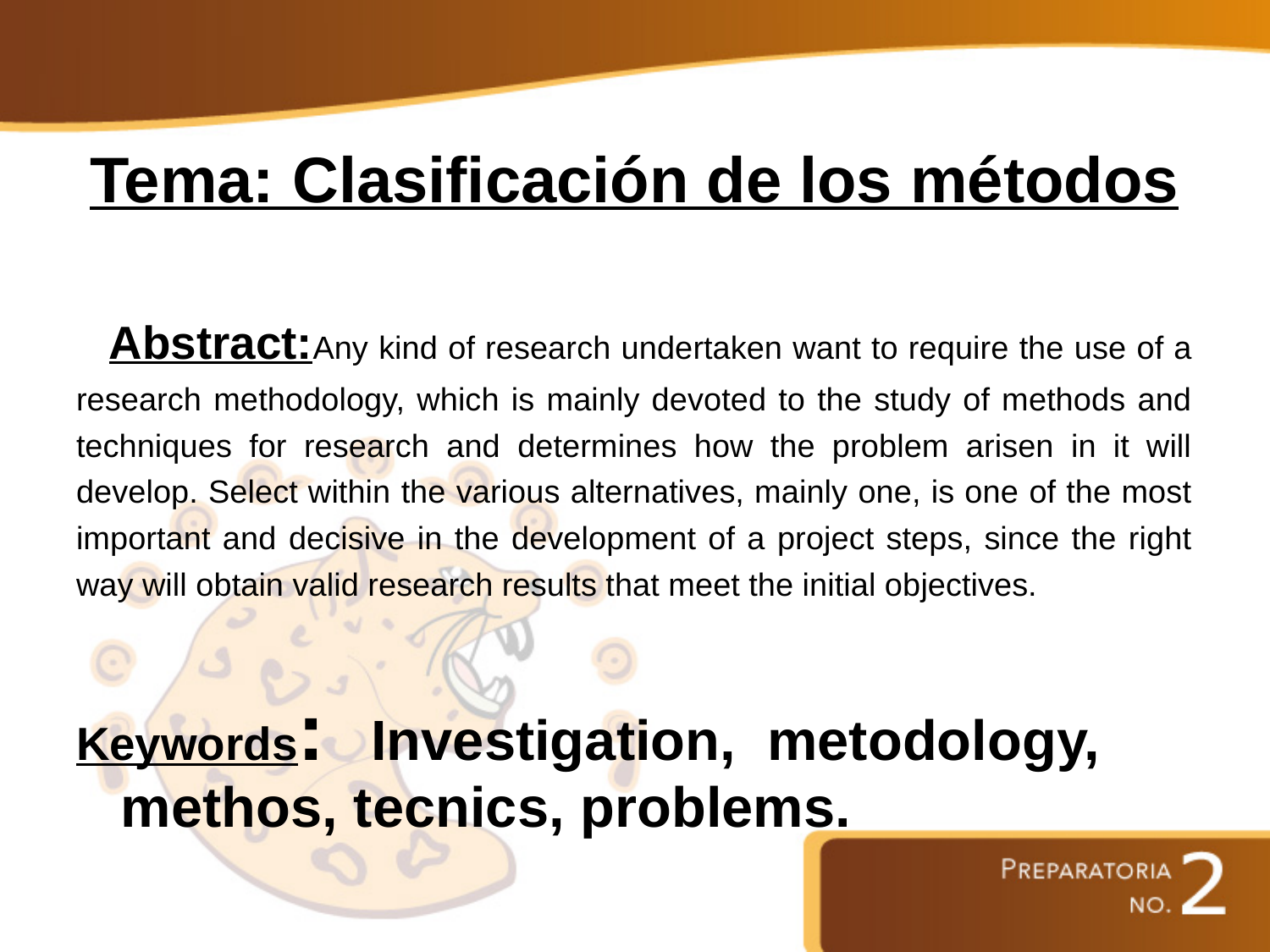

# Tema: Clasificación de los métodos
  Abstract:Any kind of research undertaken want to require the use of a research methodology, which is mainly devoted to the study of methods and techniques for research and determines how the problem arisen in it will develop. Select within the various alternatives, mainly one, is one of the most important and decisive in the development of a project steps, since the right way will obtain valid research results that meet the initial objectives.

Keywords:  Investigation,  metodology,  methos, tecnics, problems.